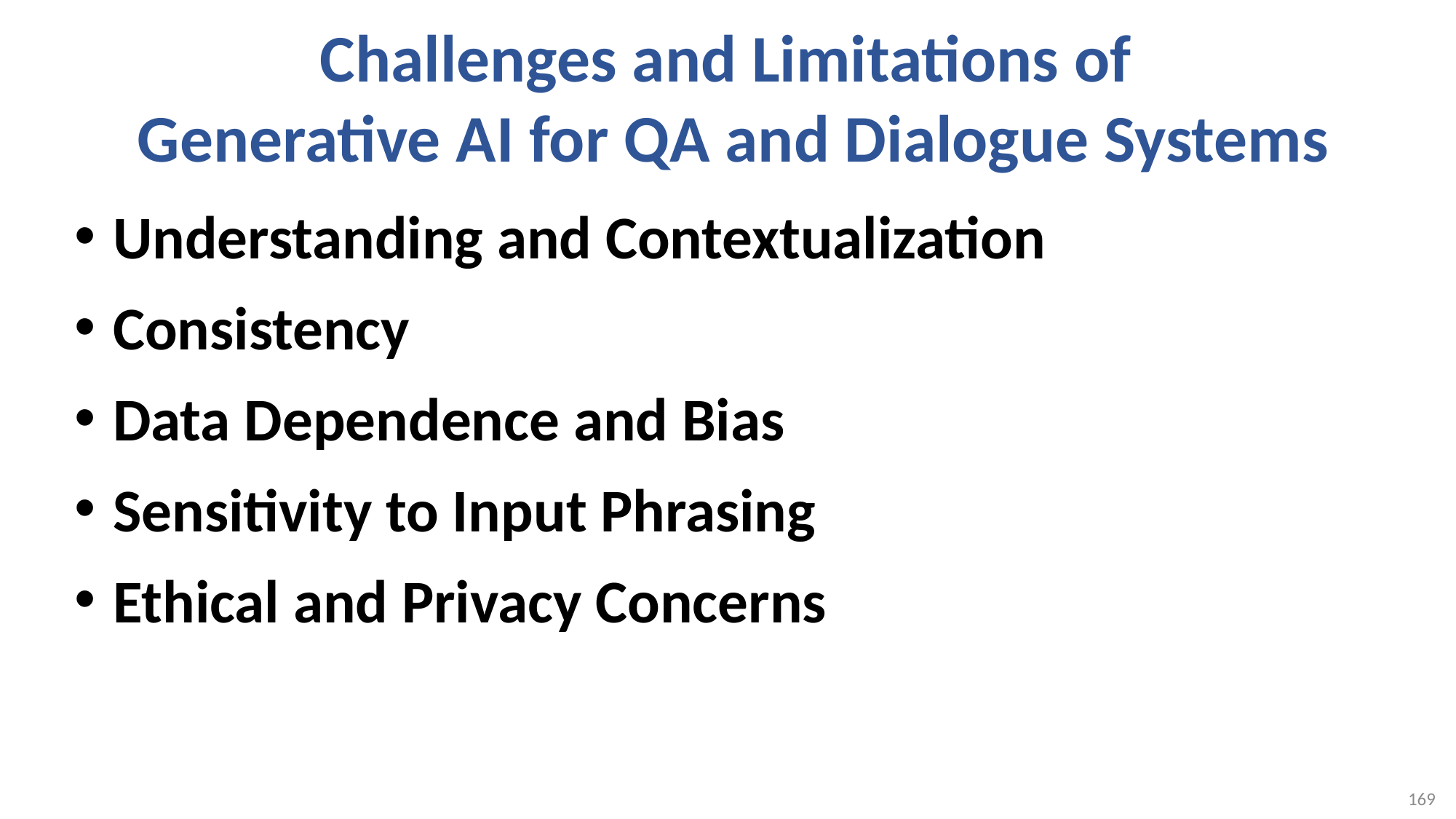

# Challenges and Limitations of Generative AI for QA and Dialogue Systems
Understanding and Contextualization
Consistency
Data Dependence and Bias
Sensitivity to Input Phrasing
Ethical and Privacy Concerns
169